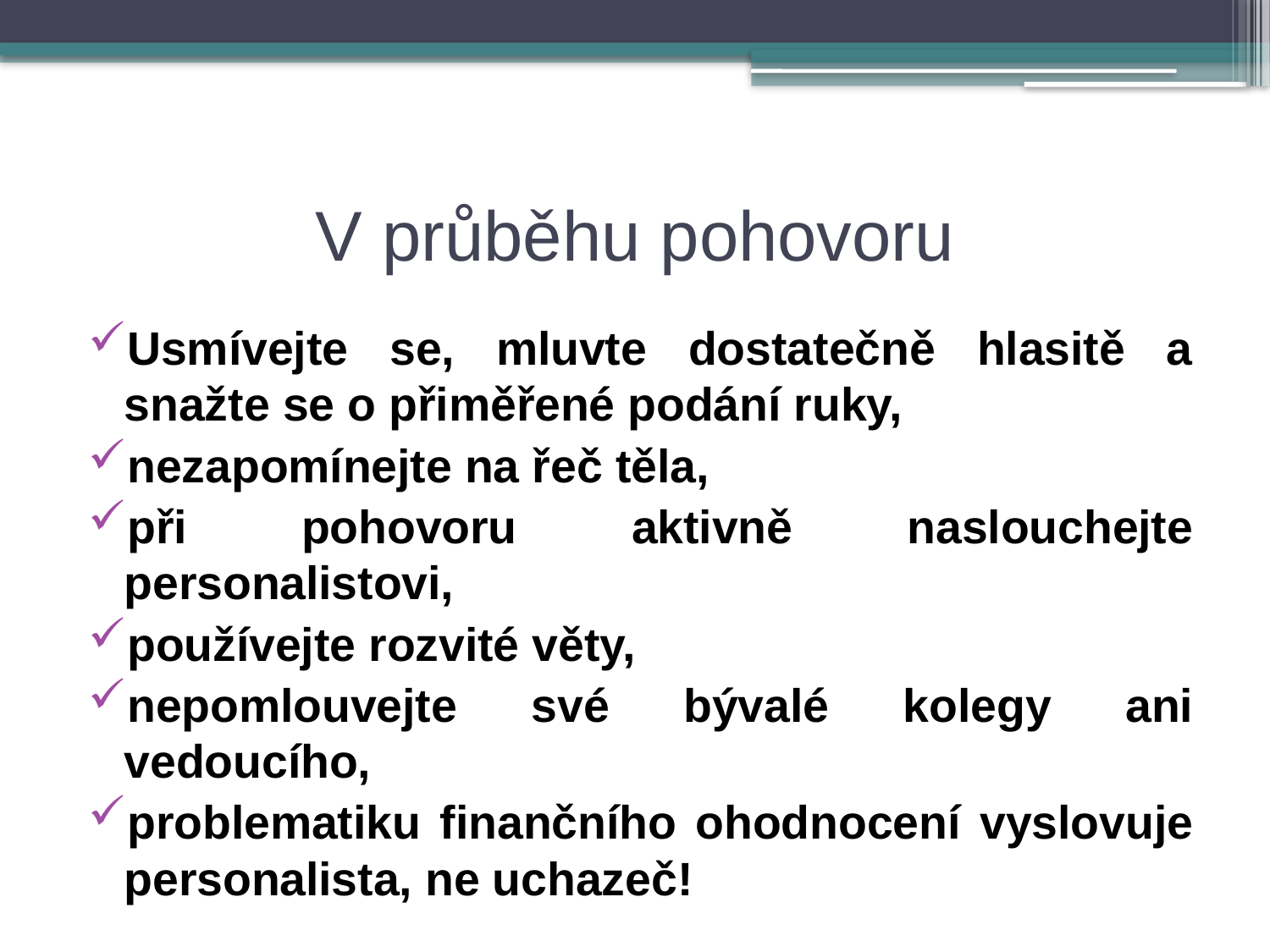

# V průběhu pohovoru
Usmívejte se, mluvte dostatečně hlasitě a snažte se o přiměřené podání ruky,
nezapomínejte na řeč těla,
při pohovoru aktivně naslouchejte personalistovi,
používejte rozvité věty,
nepomlouvejte své bývalé kolegy ani vedoucího,
problematiku finančního ohodnocení vyslovuje personalista, ne uchazeč!